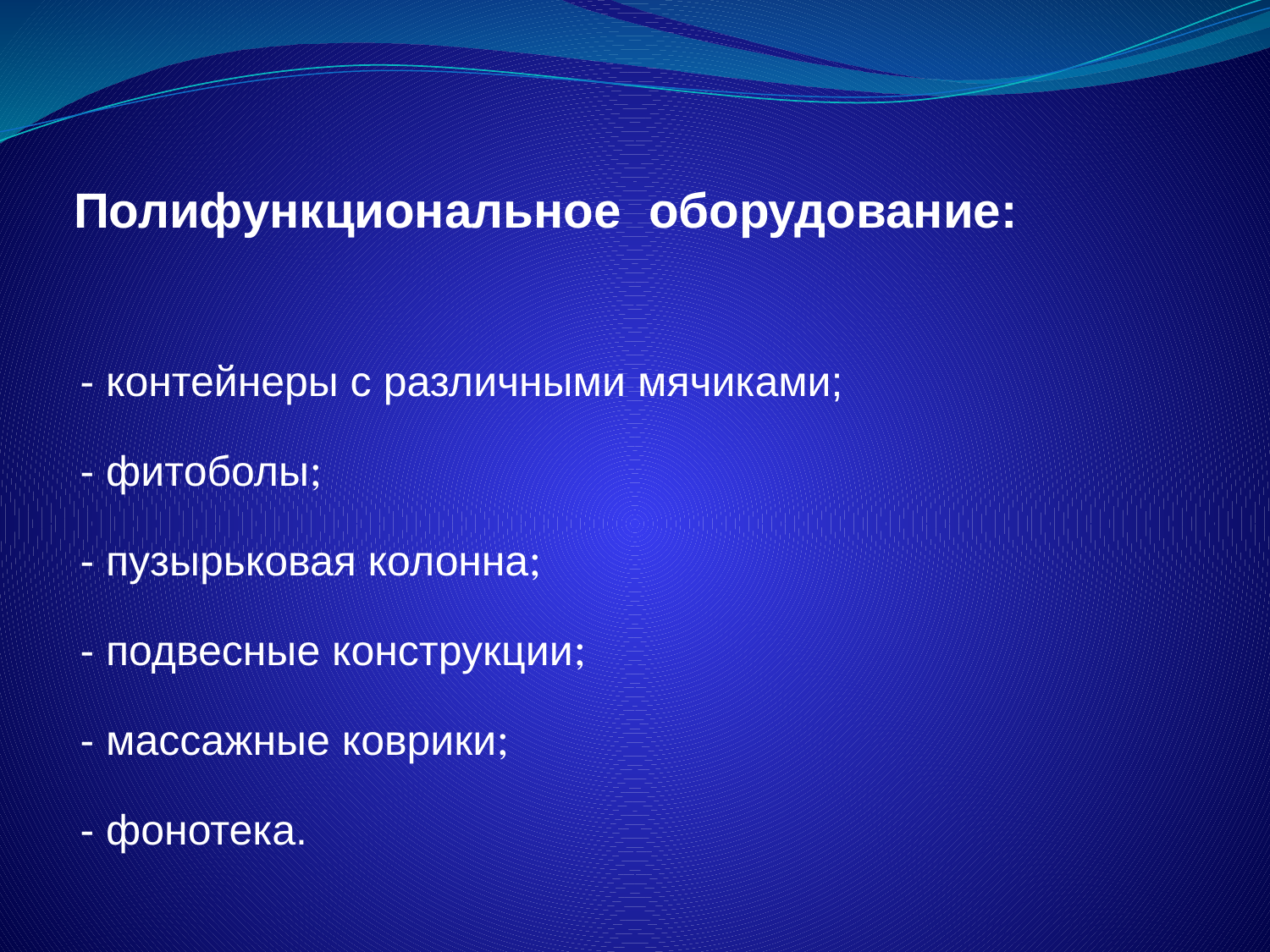

# Полифункциональное  оборудование:
- контейнеры с различными мячиками;
- фитоболы;
- пузырьковая колонна;
- подвесные конструкции;
- массажные коврики;
- фонотека.